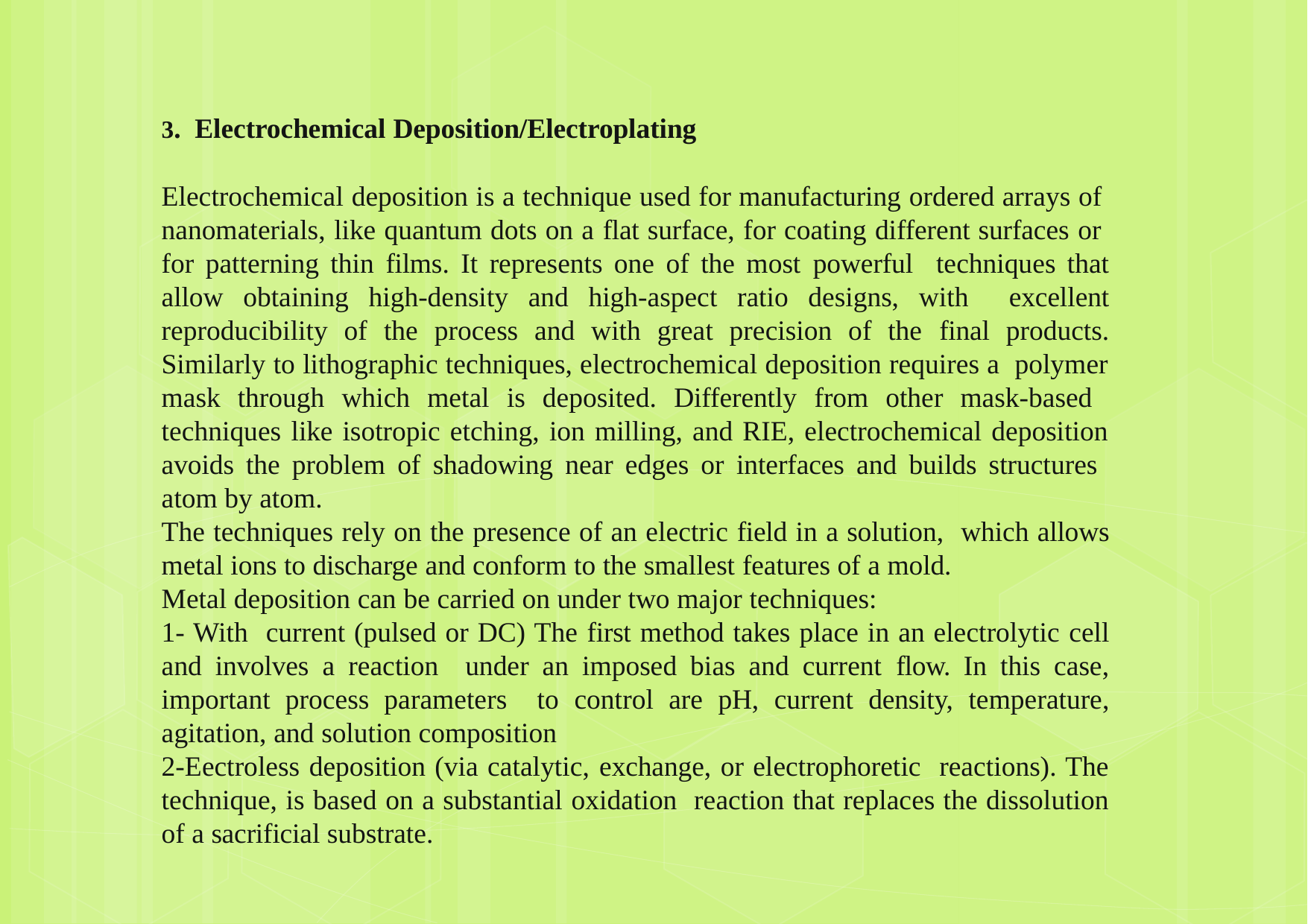

3.  Electrochemical Deposition/Electroplating

Electrochemical deposition is a technique used for manufacturing ordered arrays of  nanomaterials, like quantum dots on a flat surface, for coating different surfaces or  for patterning thin films. It represents one of the most powerful  techniques that allow obtaining high-density and high-aspect ratio designs, with  excellent reproducibility of the process and with great precision of the final products. Similarly to lithographic techniques, electrochemical deposition requires a  polymer mask through which metal is deposited. Differently from other mask-based  techniques like isotropic etching, ion milling, and RIE, electrochemical deposition avoids the problem of shadowing near edges or interfaces and builds structures  atom by atom.
The techniques rely on the presence of an electric field in a solution,  which allows metal ions to discharge and conform to the smallest features of a mold.
Metal deposition can be carried on under two major techniques:
1- With  current (pulsed or DC) The first method takes place in an electrolytic cell and involves a reaction  under an imposed bias and current flow. In this case, important process parameters  to control are pH, current density, temperature, agitation, and solution composition
2-Eectroless deposition (via catalytic, exchange, or electrophoretic  reactions). The technique, is based on a substantial oxidation  reaction that replaces the dissolution of a sacrificial substrate.